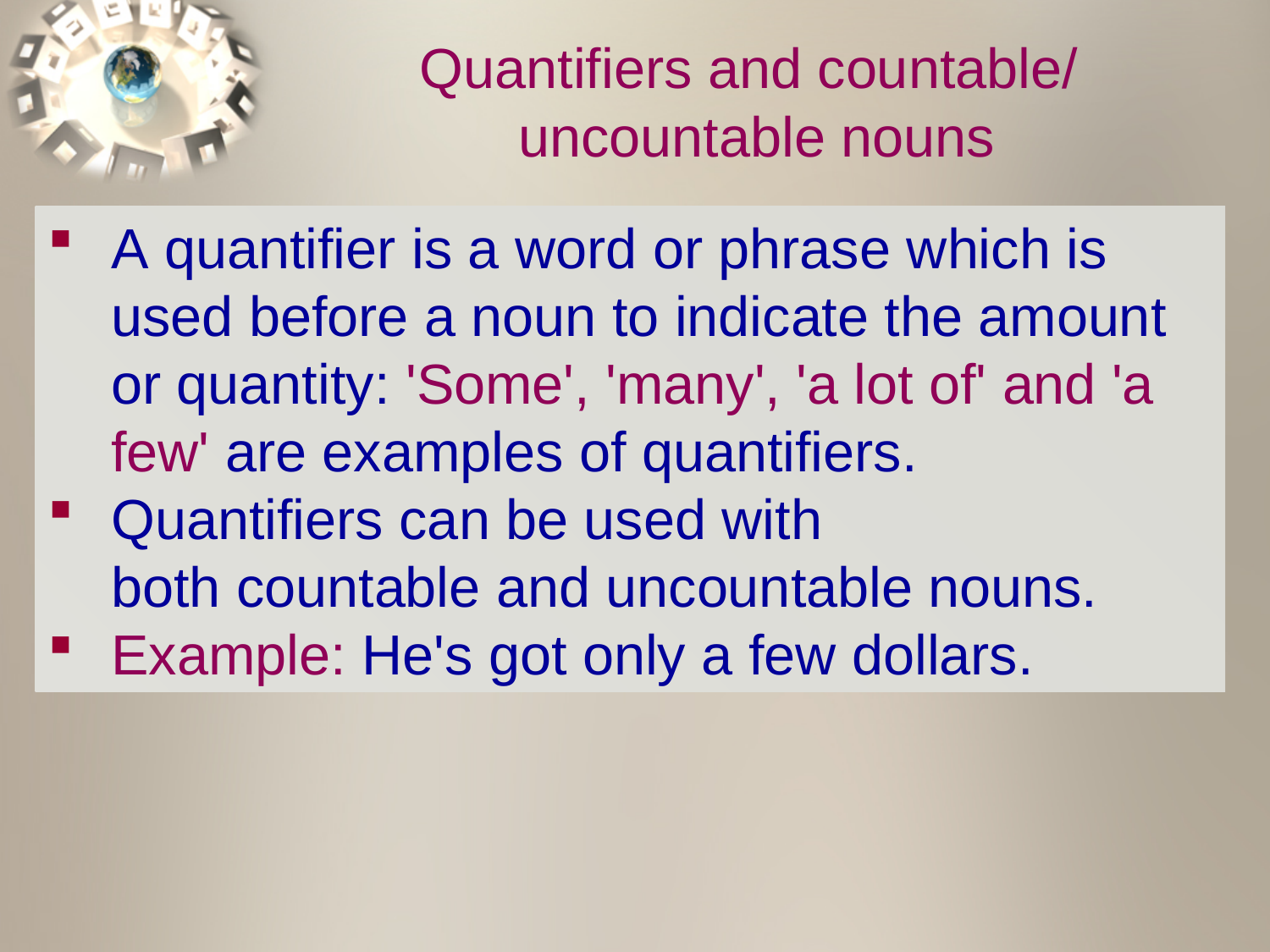

Quantifiers and countable/
uncountable nouns
A quantifier is a word or phrase which is used before a noun to indicate the amount or quantity: 'Some', 'many', 'a lot of' and 'a few' are examples of quantifiers.
Quantifiers can be used with both countable and uncountable nouns.
Example: He's got only a few dollars.